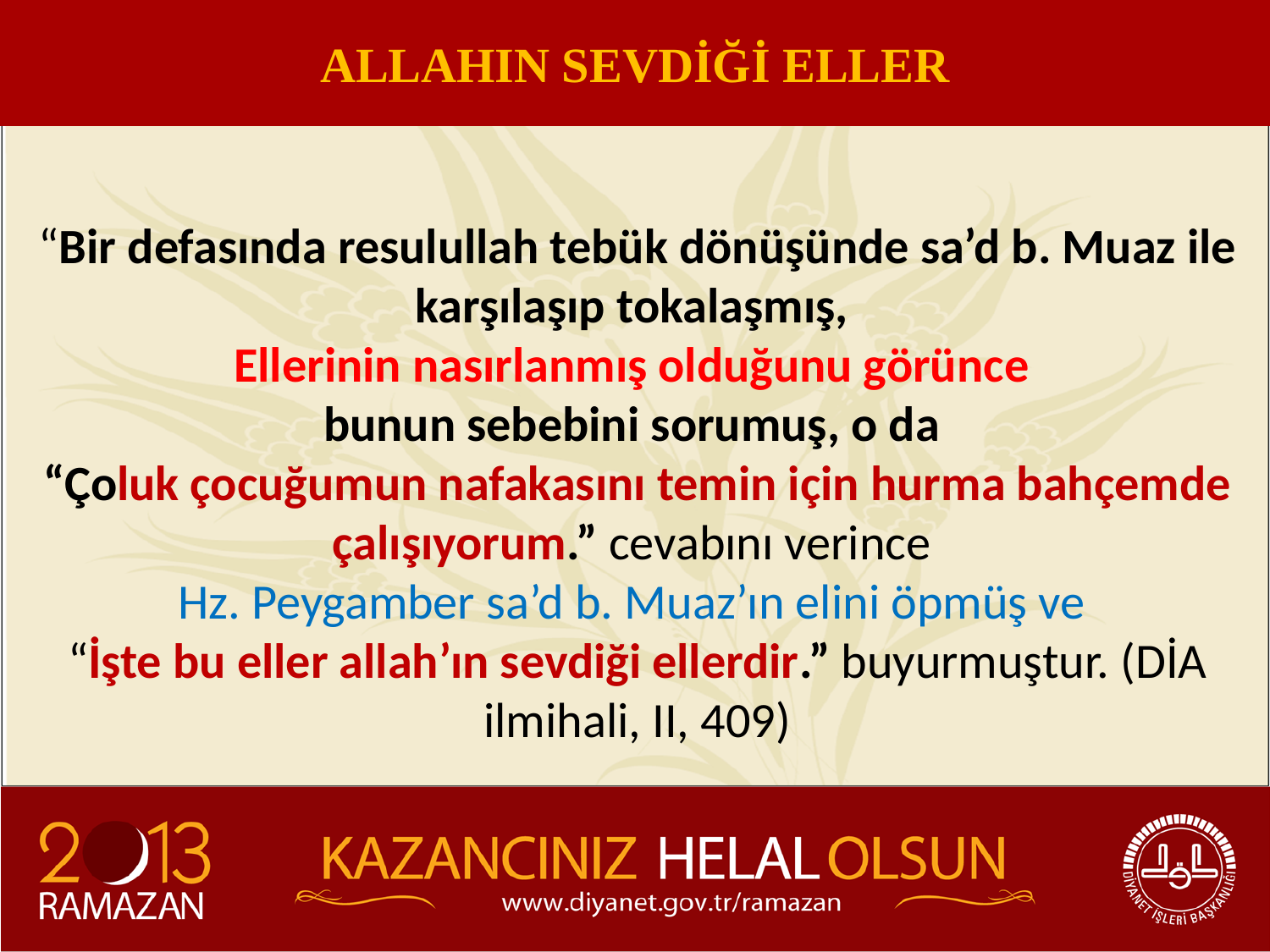

ALLAHIN SEVDİĞİ ELLER
“Bir defasında resulullah tebük dönüşünde sa’d b. Muaz ile karşılaşıp tokalaşmış,
Ellerinin nasırlanmış olduğunu görünce
bunun sebebini sorumuş, o da
“Çoluk çocuğumun nafakasını temin için hurma bahçemde çalışıyorum.” cevabını verince
Hz. Peygamber sa’d b. Muaz’ın elini öpmüş ve
“İşte bu eller allah’ın sevdiği ellerdir.” buyurmuştur. (DİA ilmihali, II, 409)